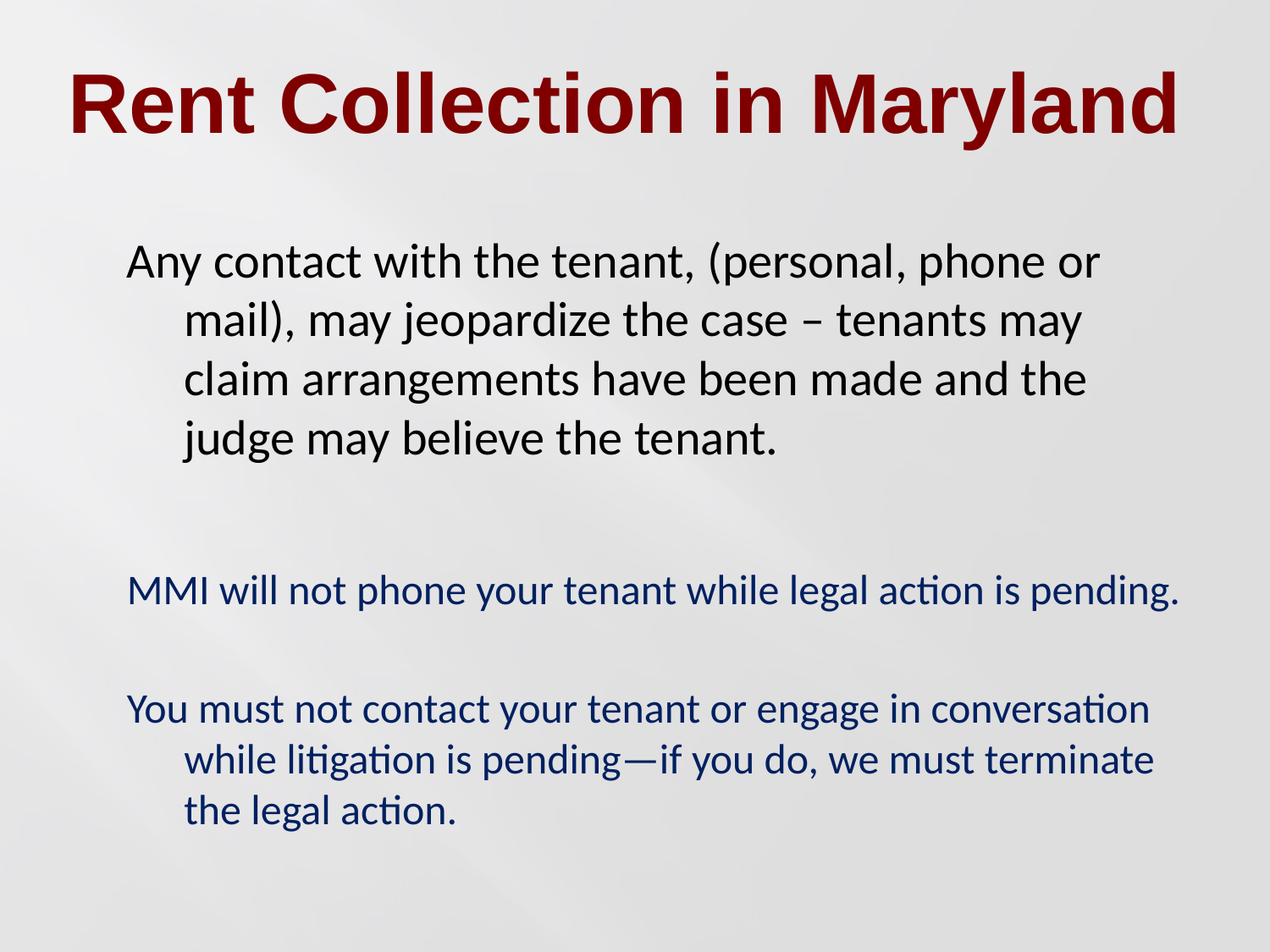

Rent Collection in Maryland
Any contact with the tenant, (personal, phone or mail), may jeopardize the case – tenants may claim arrangements have been made and the judge may believe the tenant.

MMI will not phone your tenant while legal action is pending.

You must not contact your tenant or engage in conversation while litigation is pending—if you do, we must terminate the legal action.